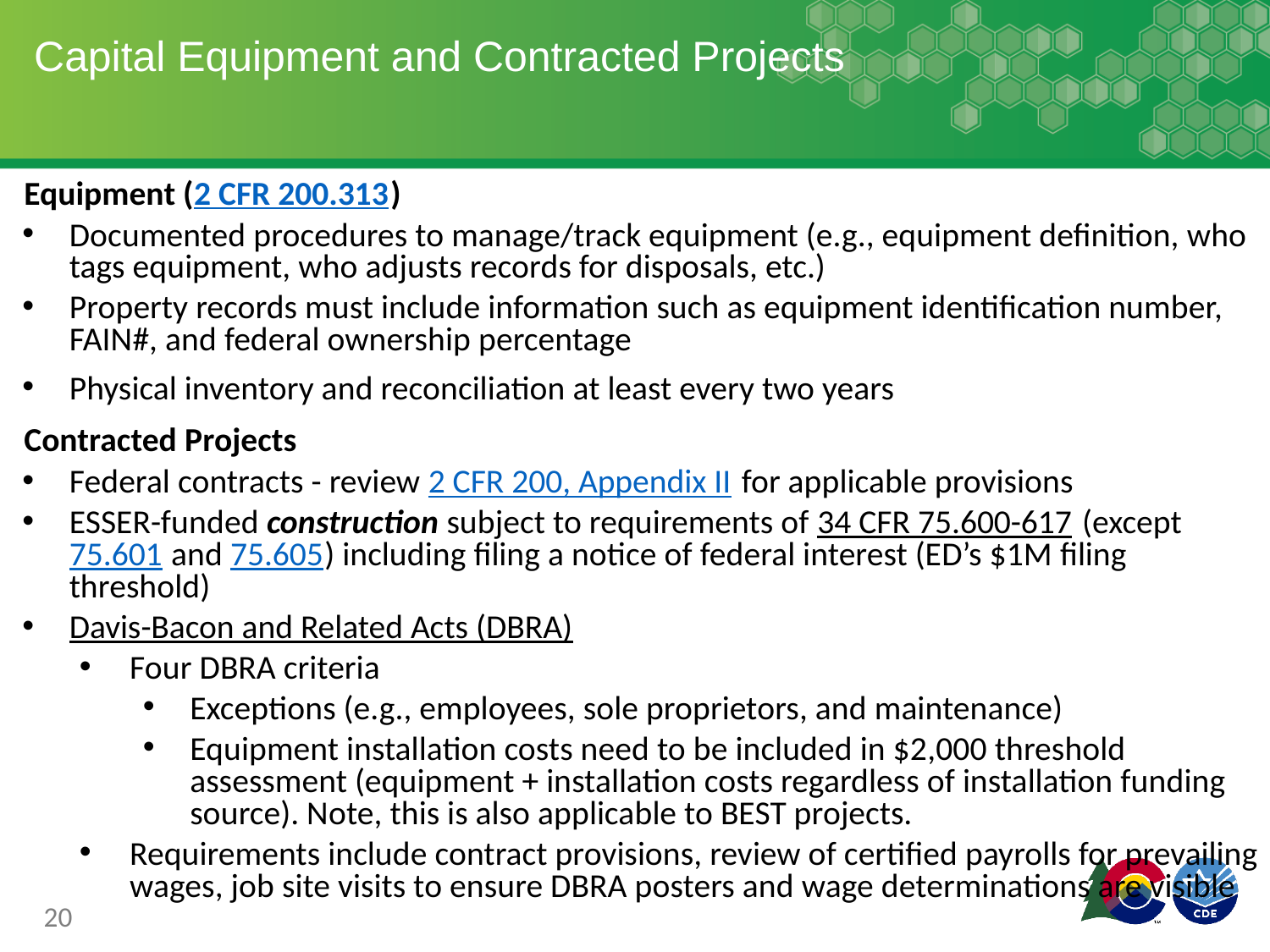

# Capital Equipment and Contracted Projects
Equipment (2 CFR 200.313)
Documented procedures to manage/track equipment (e.g., equipment definition, who tags equipment, who adjusts records for disposals, etc.)
Property records must include information such as equipment identification number, FAIN#, and federal ownership percentage
Physical inventory and reconciliation at least every two years
Contracted Projects
Federal contracts - review 2 CFR 200, Appendix II for applicable provisions
ESSER-funded construction subject to requirements of 34 CFR 75.600-617 (except 75.601 and 75.605) including filing a notice of federal interest (ED’s $1M filing threshold)
Davis-Bacon and Related Acts (DBRA)
Four DBRA criteria
Exceptions (e.g., employees, sole proprietors, and maintenance)
Equipment installation costs need to be included in $2,000 threshold assessment (equipment + installation costs regardless of installation funding source). Note, this is also applicable to BEST projects.
Requirements include contract provisions, review of certified payrolls for prevailing wages, job site visits to ensure DBRA posters and wage determinations are visible
20